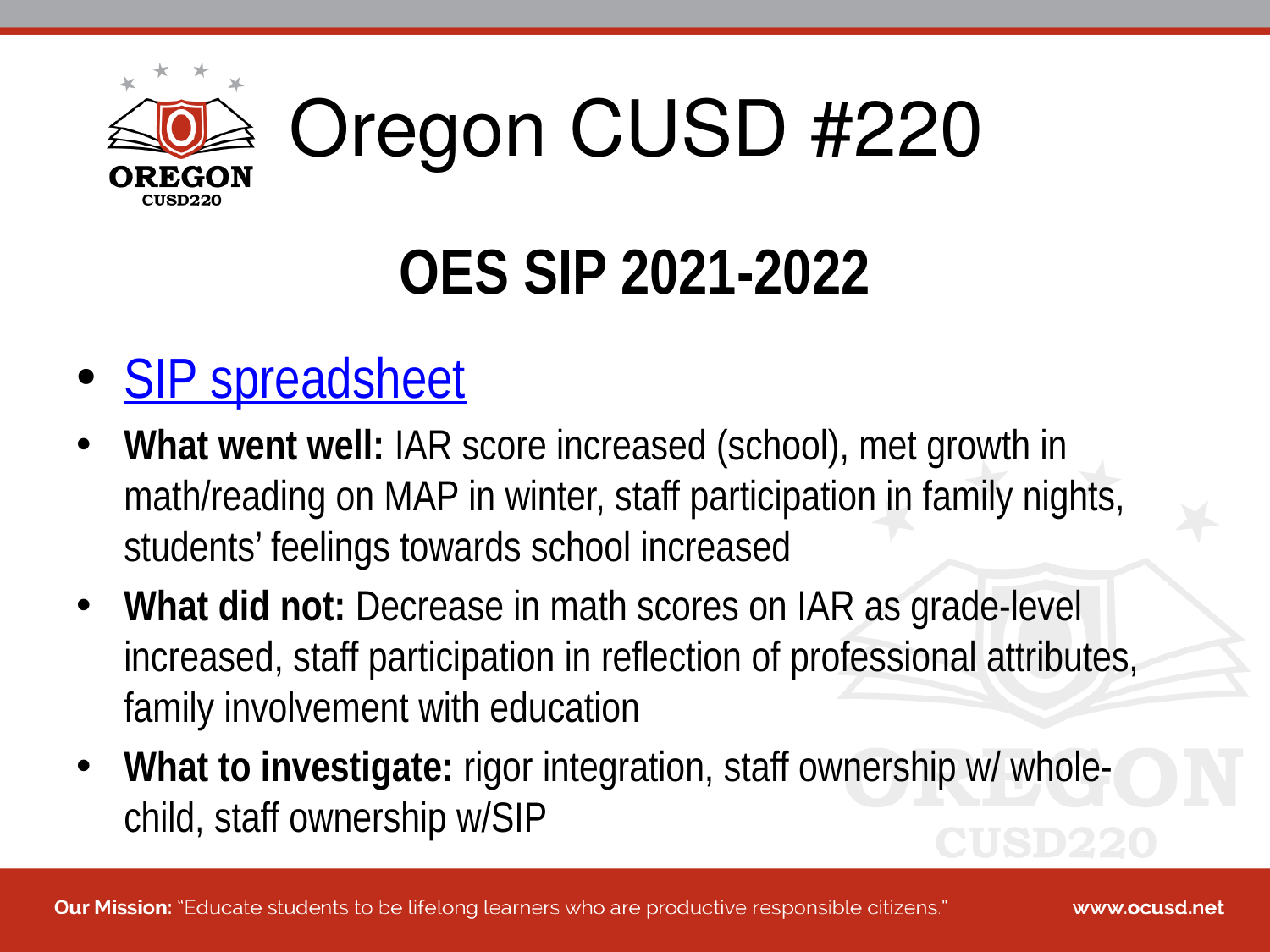

# OES SIP 2021-2022
SIP spreadsheet
What went well: IAR score increased (school), met growth in math/reading on MAP in winter, staff participation in family nights, students’ feelings towards school increased
What did not: Decrease in math scores on IAR as grade-level increased, staff participation in reflection of professional attributes, family involvement with education
What to investigate: rigor integration, staff ownership w/ whole-child, staff ownership w/SIP